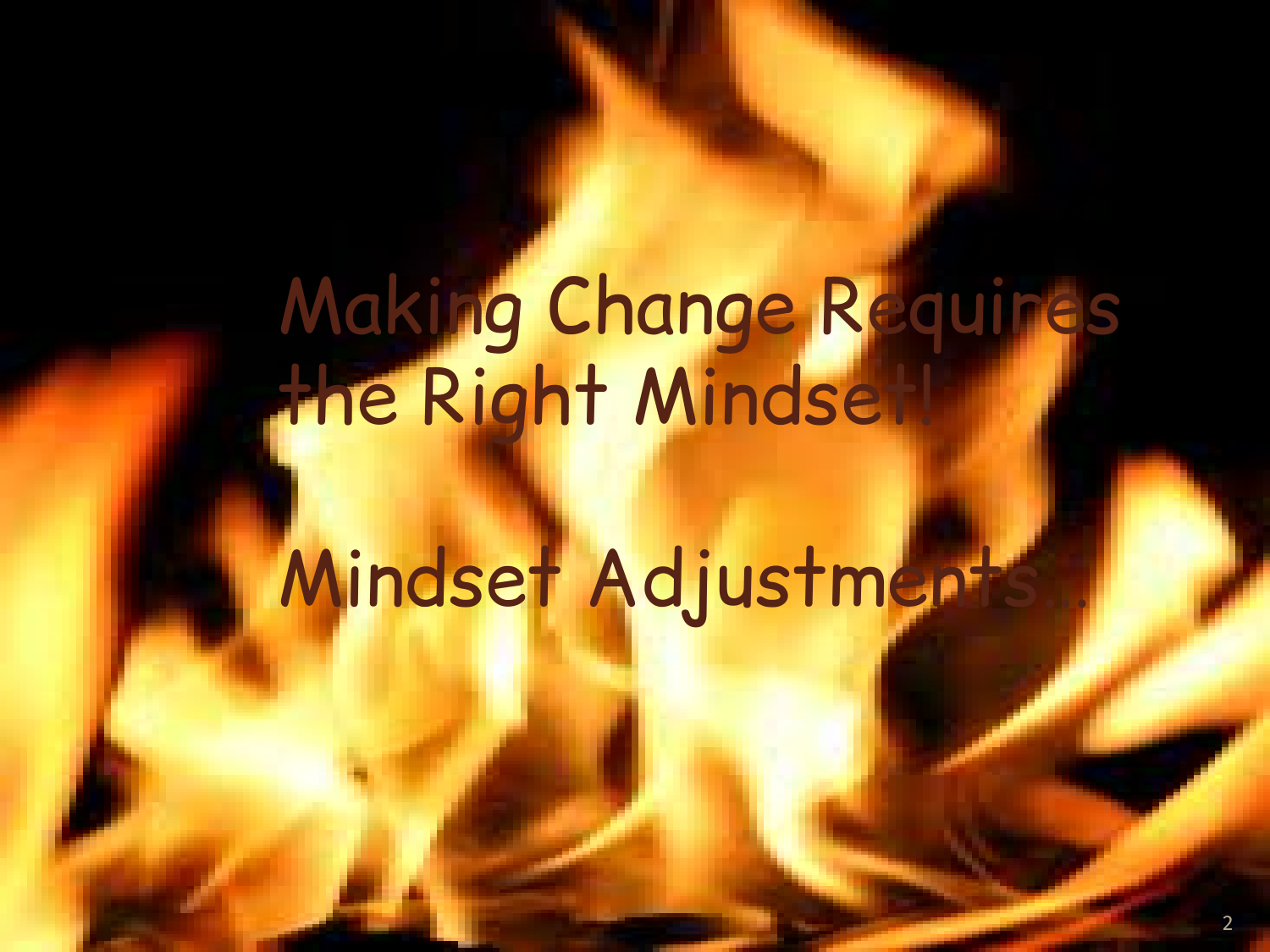

# Making Change Requires the Right Mindset! Mindset Adjustments…
2